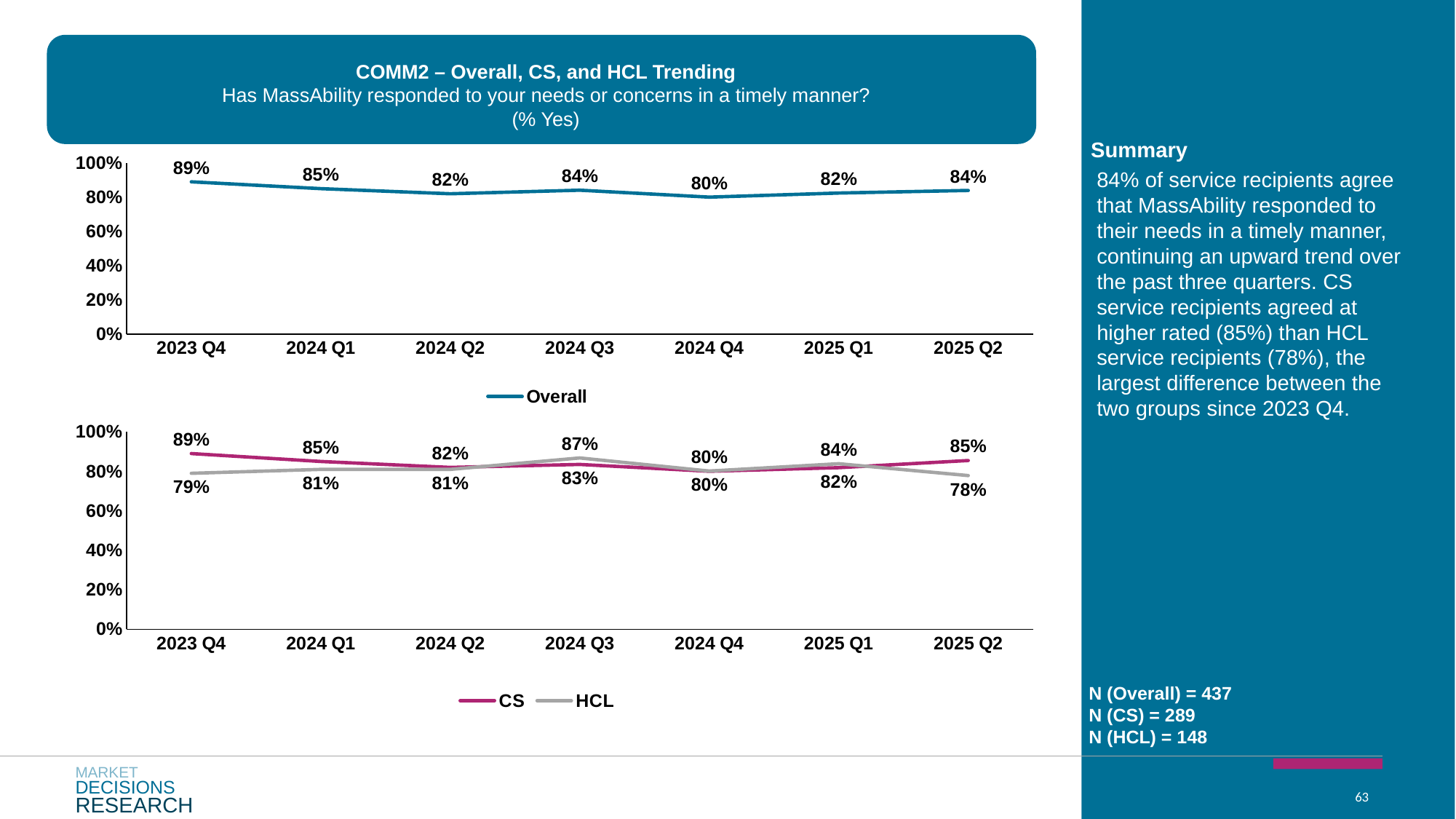

COMM2 – Overall, CS, and HCL Trending
Has MassAbility responded to your needs or concerns in a timely manner?
(% Yes)
Summary

### Chart

| Category | Overall |
|---|---|
| 2023 Q4 | 0.89 |
| 2024 Q1 | 0.85 |
| 2024 Q2 | 0.82 |
| 2024 Q3 | 0.8408756896914569 |
| 2024 Q4 | 0.8004157525596177 |
| 2025 Q1 | 0.8244485671330163 |
| 2025 Q2 | 0.8393279639958124 |
84% of service recipients agree that MassAbility responded to their needs in a timely manner, continuing an upward trend over the past three quarters. CS service recipients agreed at higher rated (85%) than HCL service recipients (78%), the largest difference between the two groups since 2023 Q4.

### Chart

| Category | CS | HCL |
|---|---|---|
| 2023 Q4 | 0.89 | 0.79 |
| 2024 Q1 | 0.85 | 0.81 |
| 2024 Q2 | 0.82 | 0.81 |
| 2024 Q3 | 0.8349910214460704 | 0.8678195208309731 |
| 2024 Q4 | 0.8002276273567601 | 0.8013838392545238 |
| 2025 Q1 | 0.8187324220313933 | 0.8387784888024723 |
| 2025 Q2 | 0.8547237441578656 | 0.7785623067257561 |
N (Overall) = 437
N (CS) = 289
N (HCL) = 148
MARKET
DECISIONS
RESEARCH